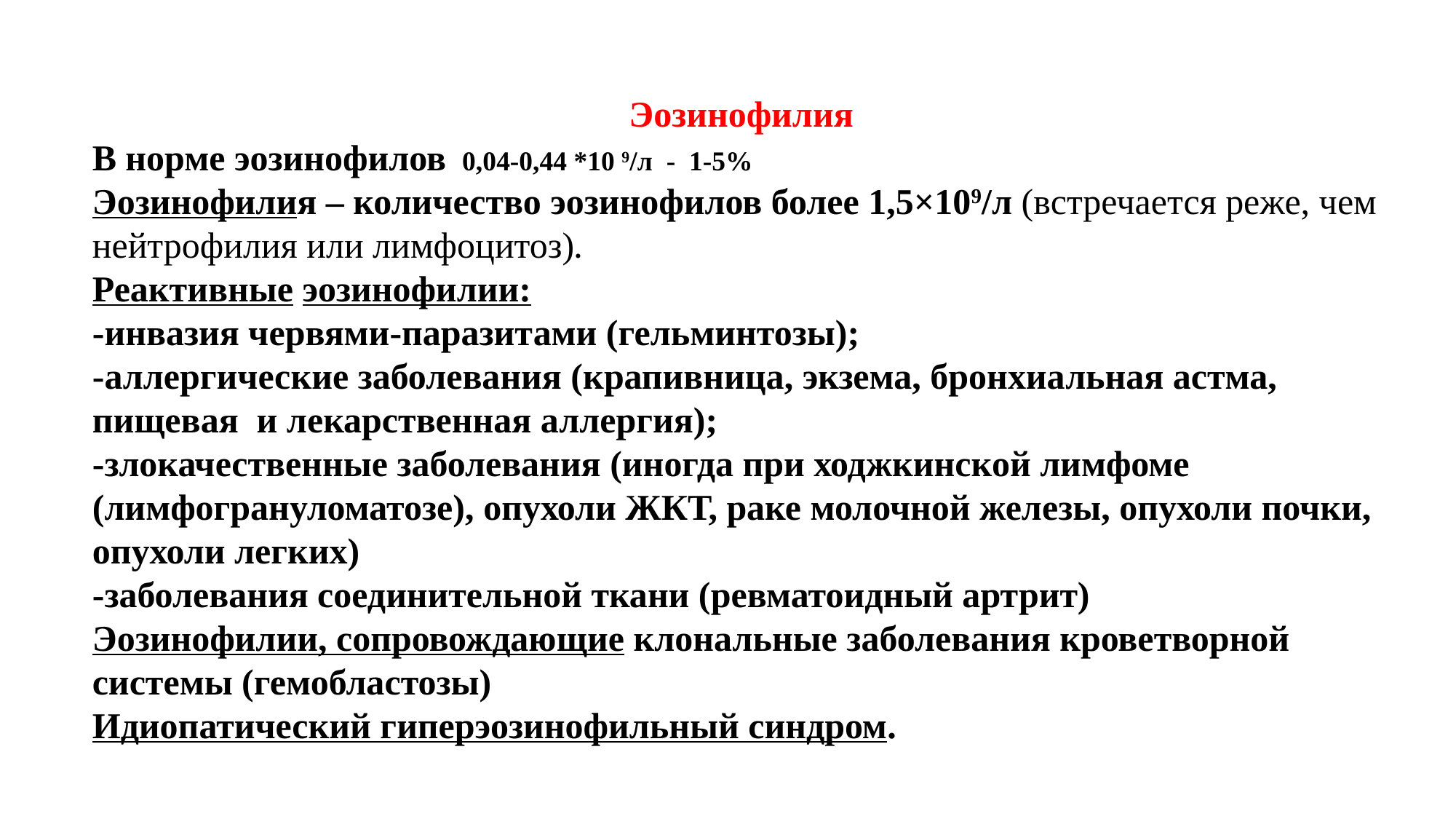

Эозинофилия
В норме эозинофилов  0,04-0,44 *10 9/л  -  1-5%
Эозинофилия – количество эозинофилов более 1,5×109/л (встречается реже, чем нейтрофилия или лимфоцитоз).
Реактивные эозинофилии:
-инвазия червями-паразитами (гельминтозы);
-аллергические заболевания (крапивница, экзема, бронхиальная астма, пищевая  и лекарственная аллергия);
-злокачественные заболевания (иногда при ходжкинской лимфоме (лимфогрануломатозе), опухоли ЖКТ, раке молочной железы, опухоли почки, опухоли легких)
-заболевания соединительной ткани (ревматоидный артрит)
Эозинофилии, сопровождающие клональные заболевания кроветворной системы (гемобластозы)
Идиопатический гиперэозинофильный синдром.